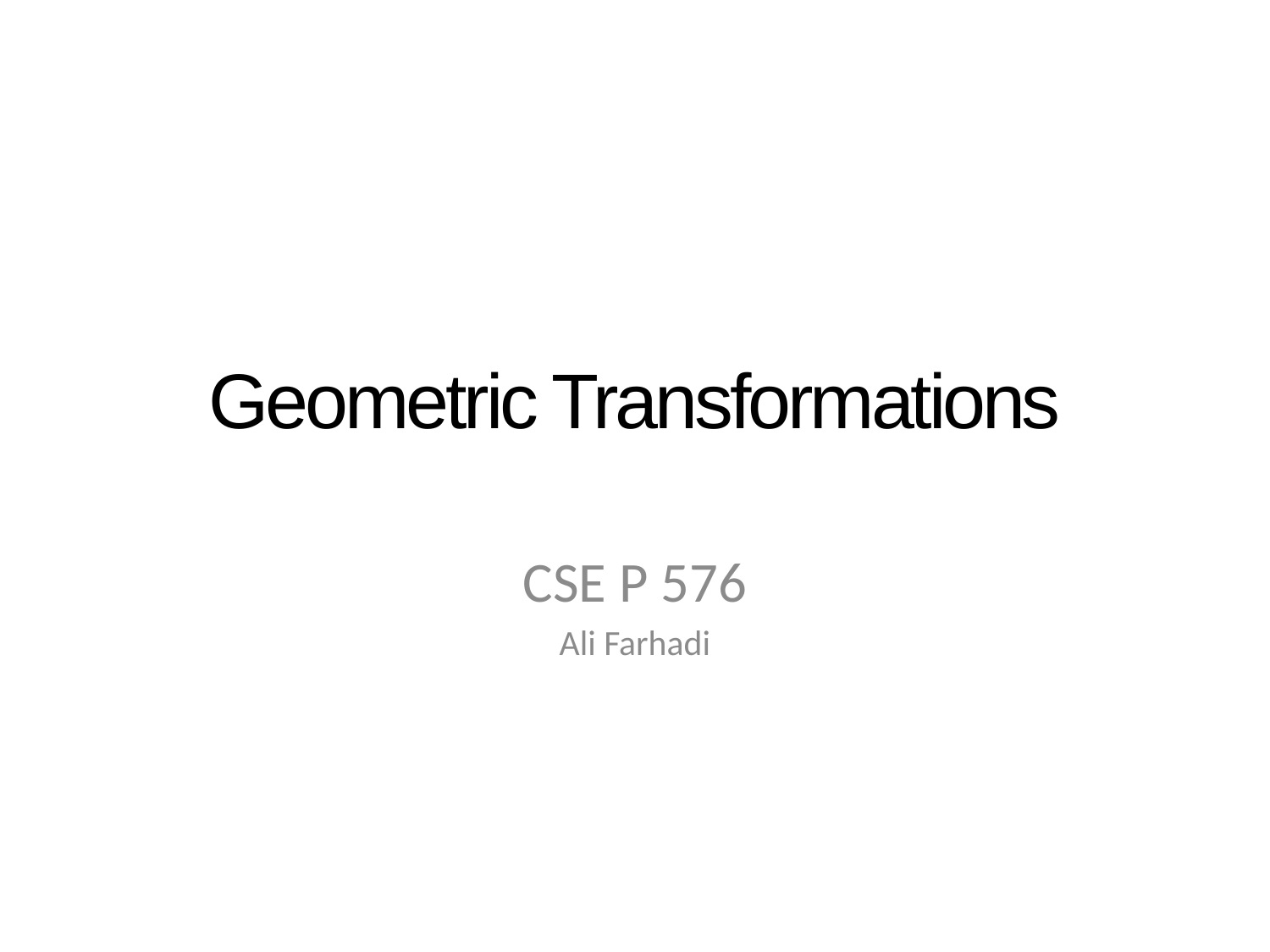

# Geometric Transformations
CSE P 576
Ali Farhadi